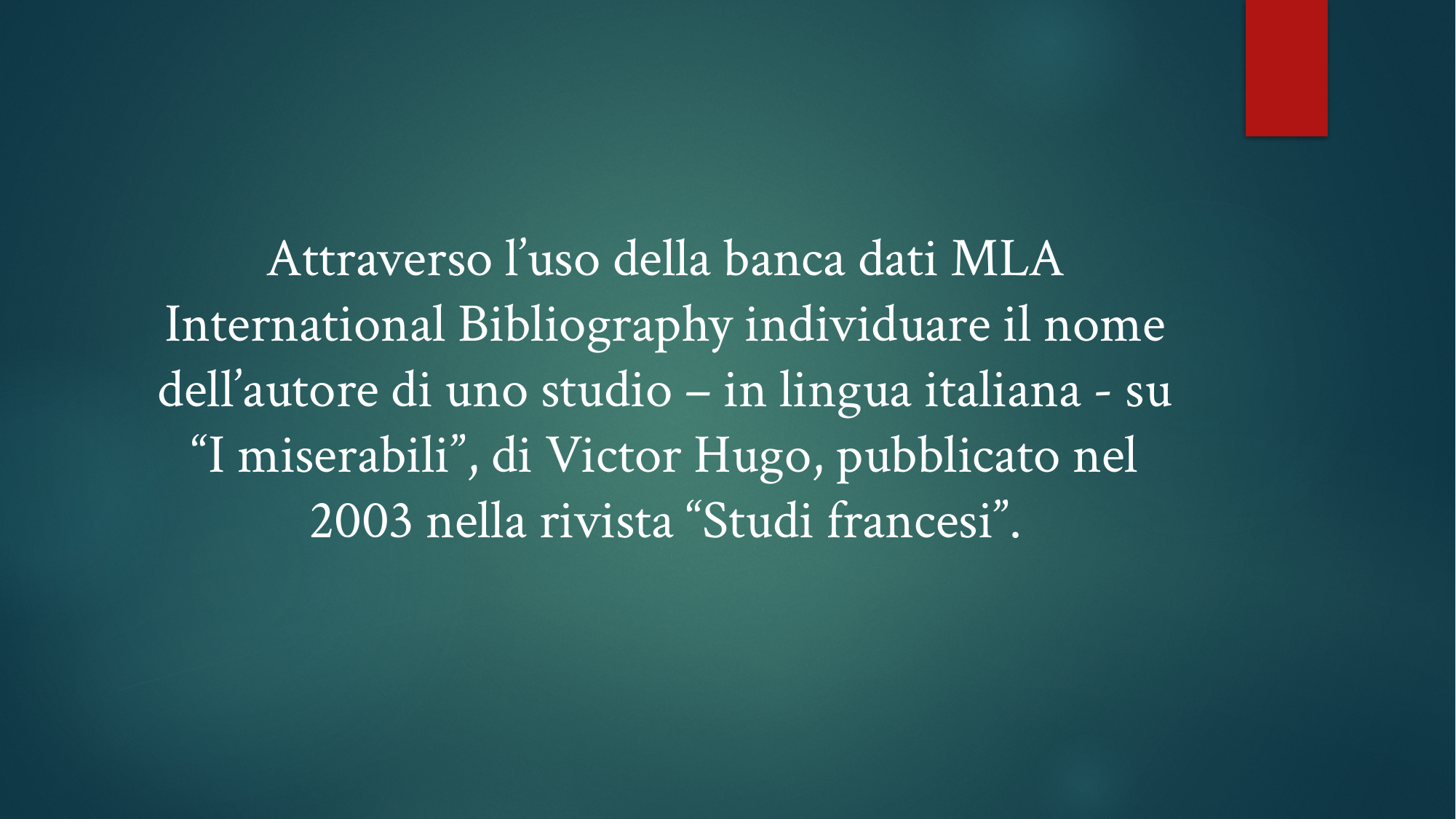

#
Attraverso l’uso della banca dati MLA International Bibliography individuare il nome dell’autore di uno studio – in lingua italiana - su “I miserabili”, di Victor Hugo, pubblicato nel 2003 nella rivista “Studi francesi”.